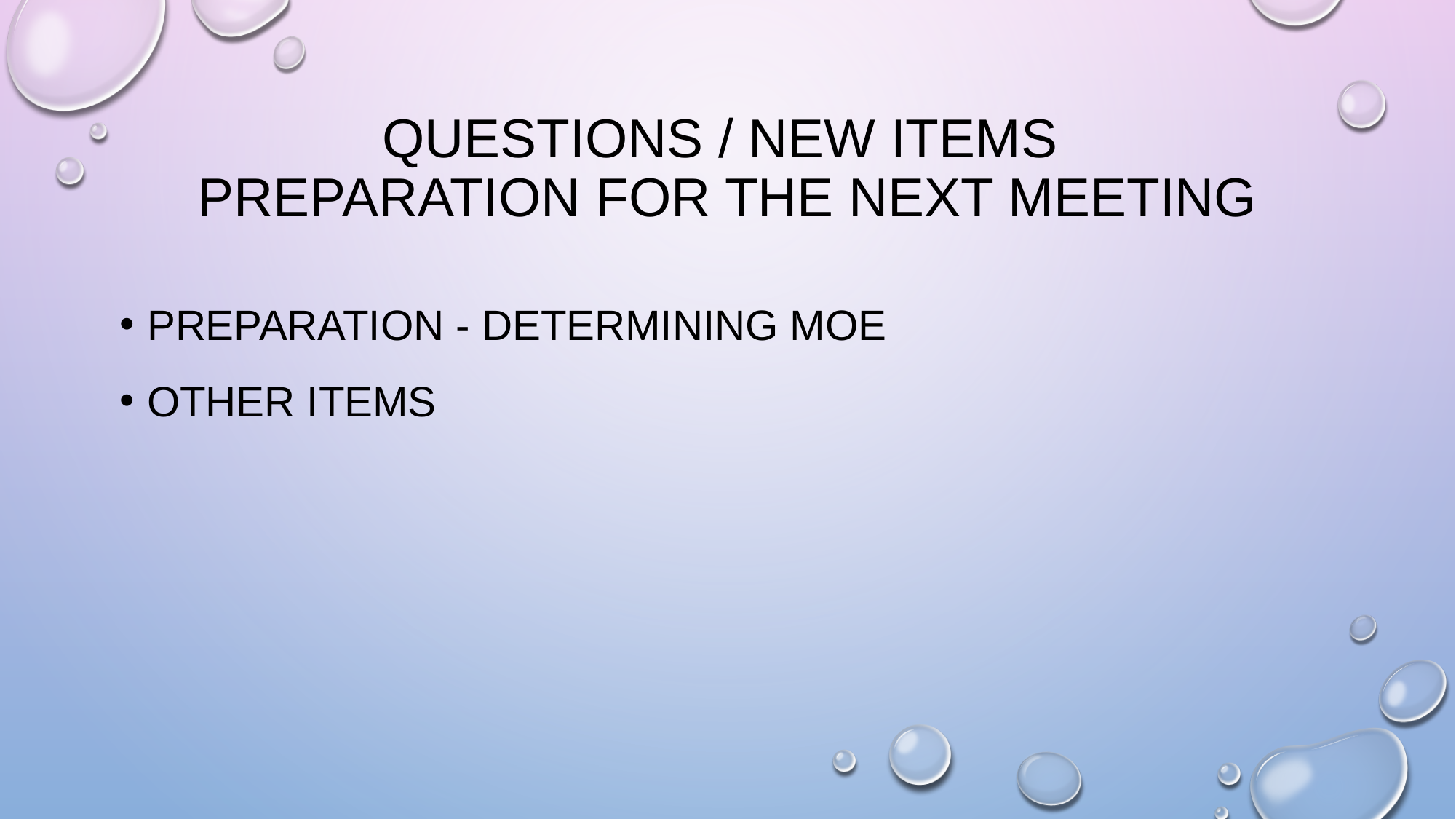

# Questions / New Items Preparation for the next meeting
Preparation - Determining MOE
Other items